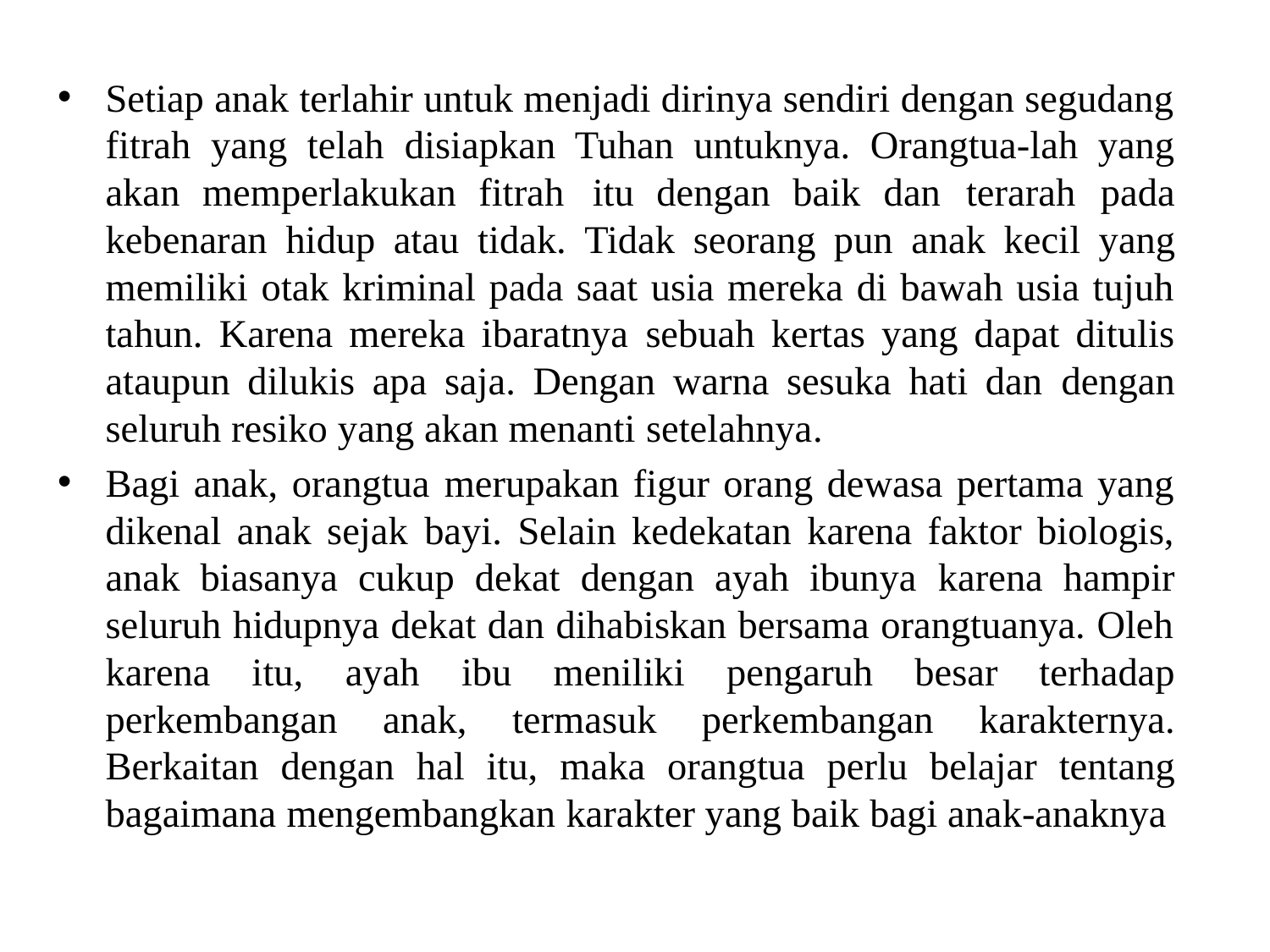

Setiap anak terlahir untuk menjadi dirinya sendiri dengan segudang fitrah yang telah disiapkan Tuhan untuknya. Orangtua-lah yang akan memperlakukan fitrah itu dengan baik dan terarah pada kebenaran hidup atau tidak. Tidak seorang pun anak kecil yang memiliki otak kriminal pada saat usia mereka di bawah usia tujuh tahun. Karena mereka ibaratnya sebuah kertas yang dapat ditulis ataupun dilukis apa saja. Dengan warna sesuka hati dan dengan seluruh resiko yang akan menanti setelahnya.
Bagi anak, orangtua merupakan figur orang dewasa pertama yang dikenal anak sejak bayi. Selain kedekatan karena faktor biologis, anak biasanya cukup dekat dengan ayah ibunya karena hampir seluruh hidupnya dekat dan dihabiskan bersama orangtuanya. Oleh karena itu, ayah ibu meniliki pengaruh besar terhadap perkembangan anak, termasuk perkembangan karakternya. Berkaitan dengan hal itu, maka orangtua perlu belajar tentang bagaimana mengembangkan karakter yang baik bagi anak-anaknya